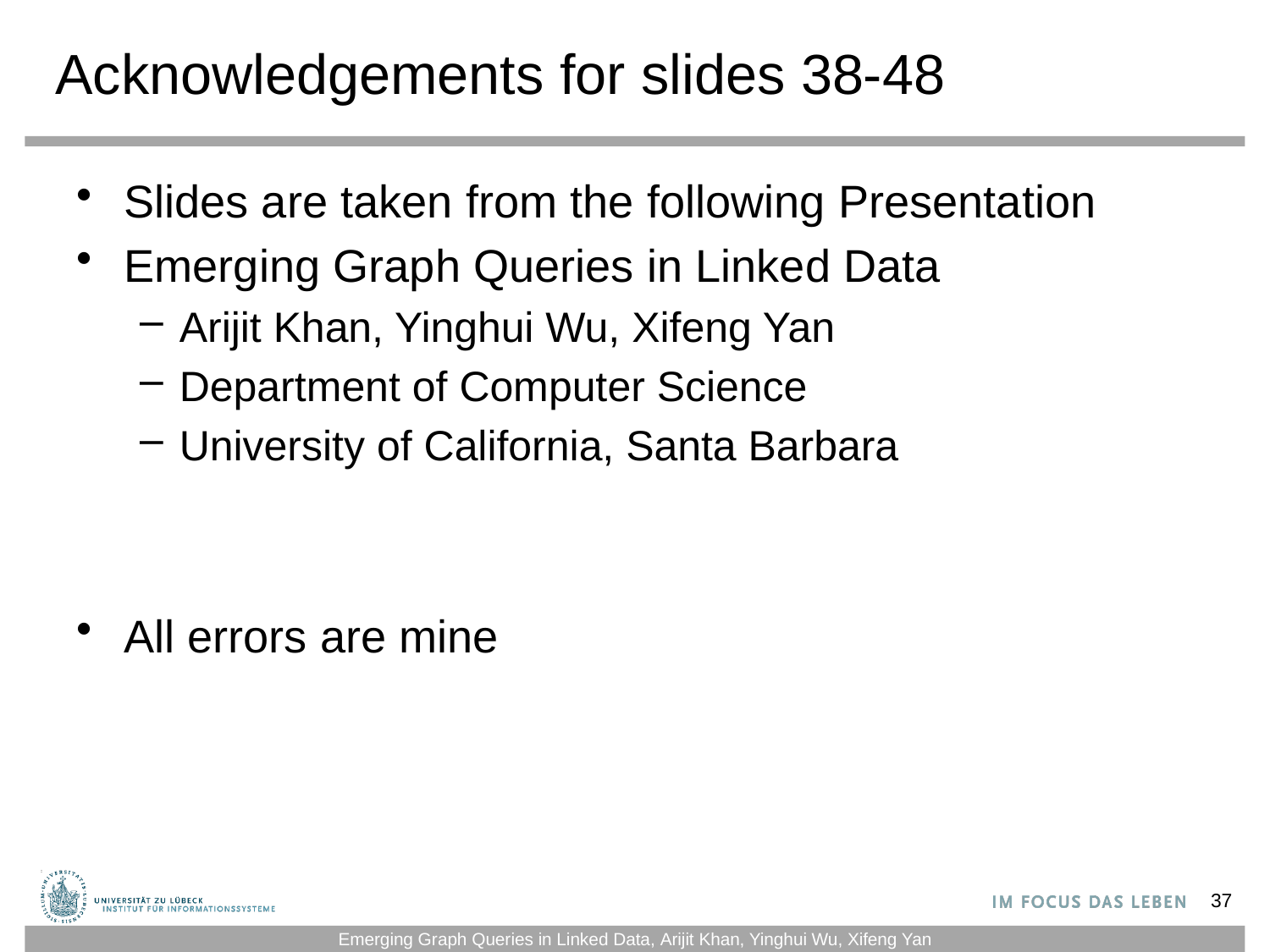

# Acknowledgements for slides 38-48
Slides are taken from the following Presentation
Emerging Graph Queries in Linked Data
Arijit Khan, Yinghui Wu, Xifeng Yan
Department of Computer Science
University of California, Santa Barbara

All errors are mine

37
Emerging Graph Queries in Linked Data, Arijit Khan, Yinghui Wu, Xifeng Yan